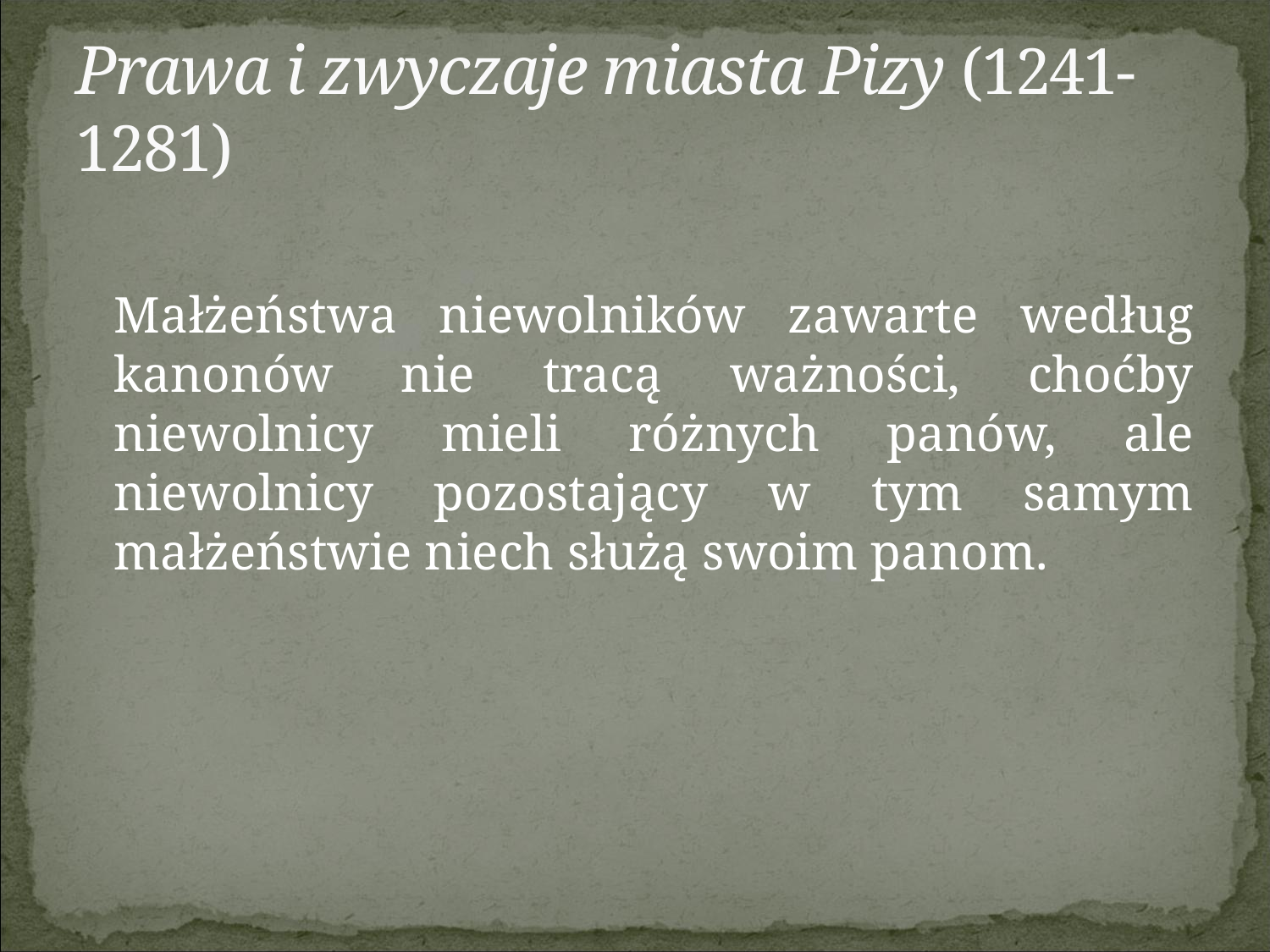

# Prawa i zwyczaje miasta Pizy (1241-1281)

	Małżeństwa niewolników zawarte według kanonów nie tracą ważności, choćby niewolnicy mieli różnych panów, ale niewolnicy pozostający w tym samym małżeństwie niech służą swoim panom.